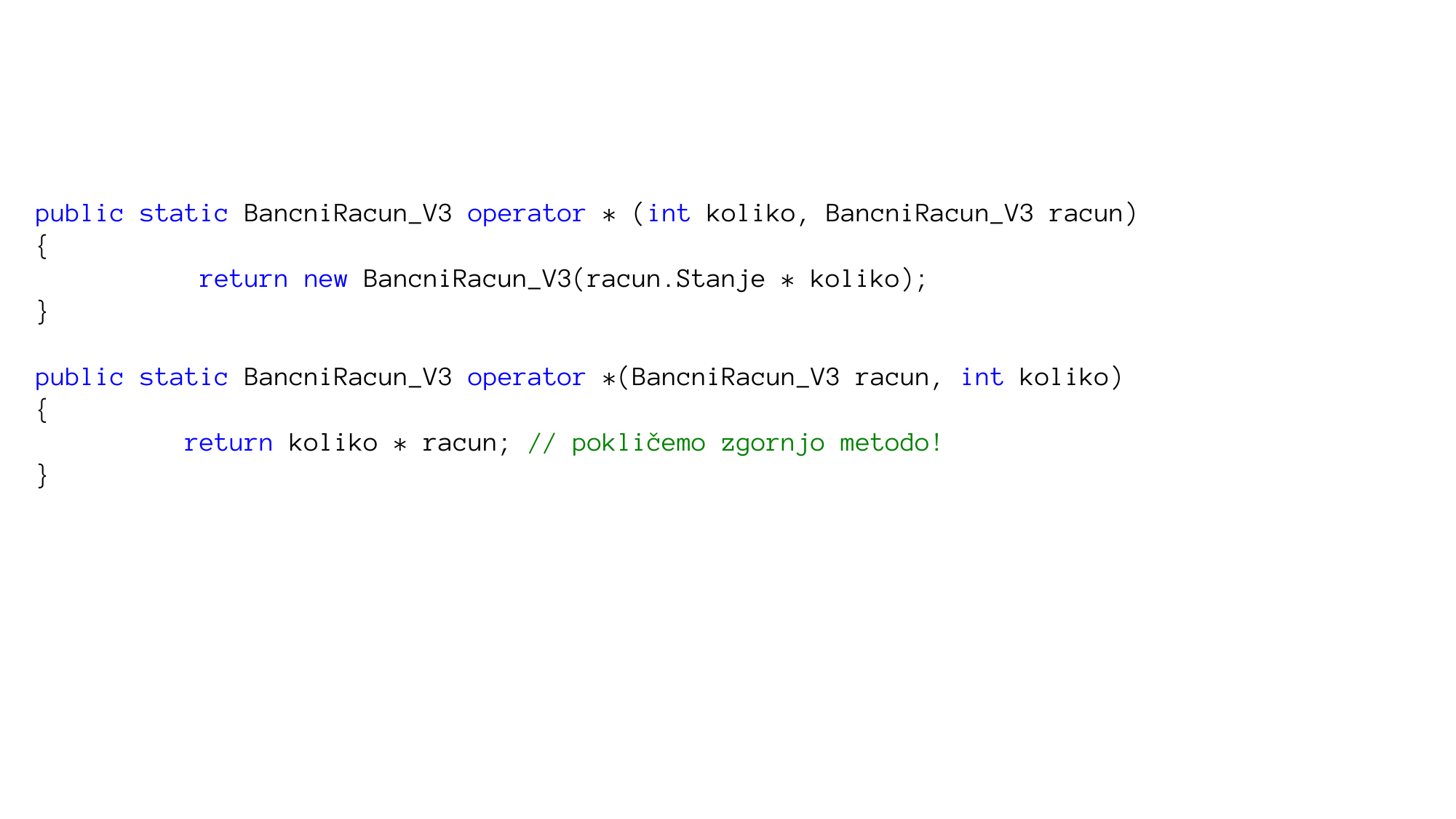

public static BancniRacun_V3 operator * (int koliko, BancniRacun_V3 racun)
 {
            return new BancniRacun_V3(racun.Stanje * koliko);
 }

 public static BancniRacun_V3 operator *(BancniRacun_V3 racun, int koliko)
 {
           return koliko * racun; // pokličemo zgornjo metodo!
 }